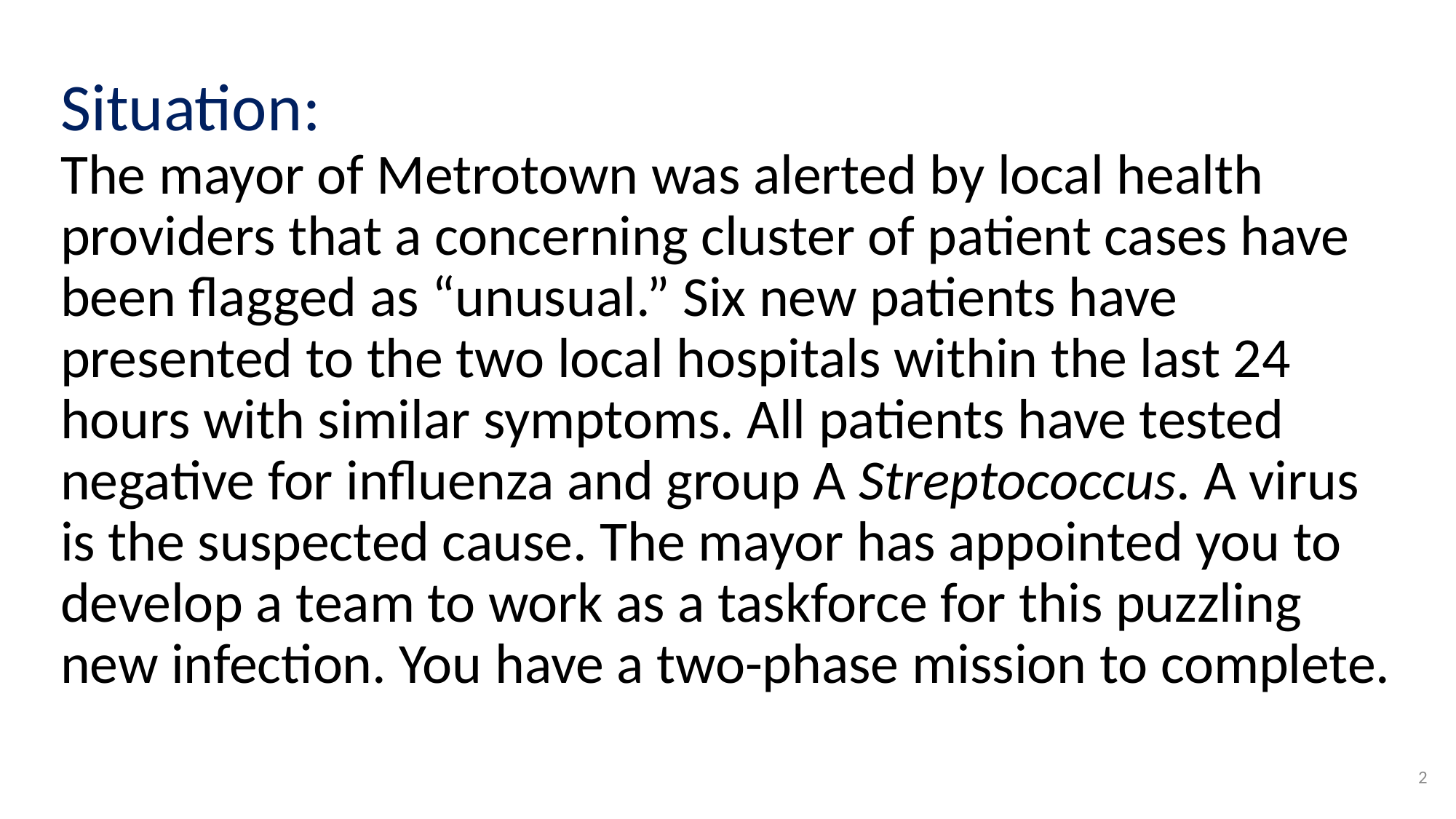

# Situation: The mayor of Metrotown was alerted by local health providers that a concerning cluster of patient cases have been flagged as “unusual.” Six new patients have presented to the two local hospitals within the last 24 hours with similar symptoms. All patients have tested negative for influenza and group A Streptococcus. A virus is the suspected cause. The mayor has appointed you to develop a team to work as a taskforce for this puzzling new infection. You have a two-phase mission to complete.
2